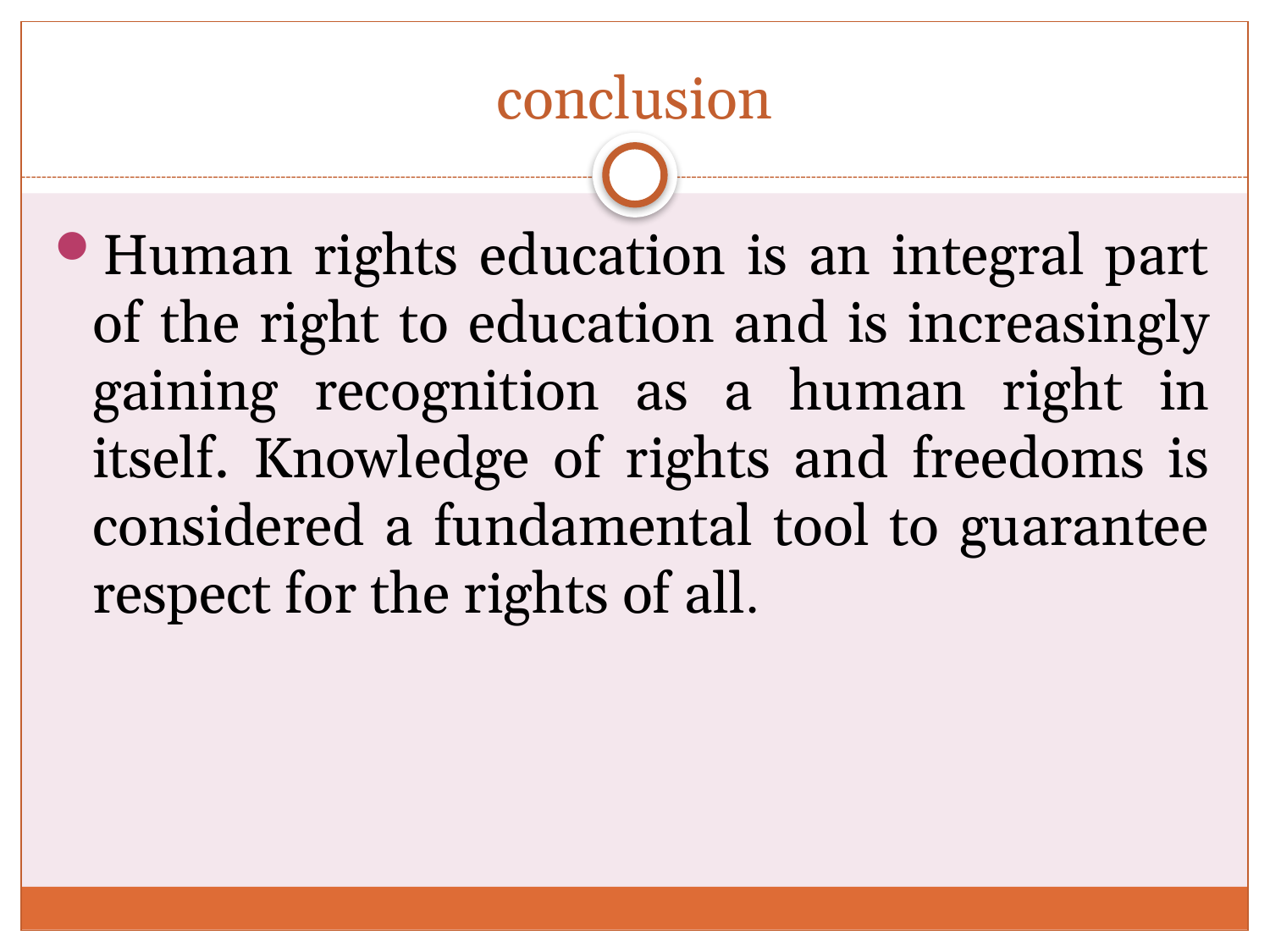

# conclusion
Human rights education is an integral part of the right to education and is increasingly gaining recognition as a human right in itself. Knowledge of rights and freedoms is considered a fundamental tool to guarantee respect for the rights of all.